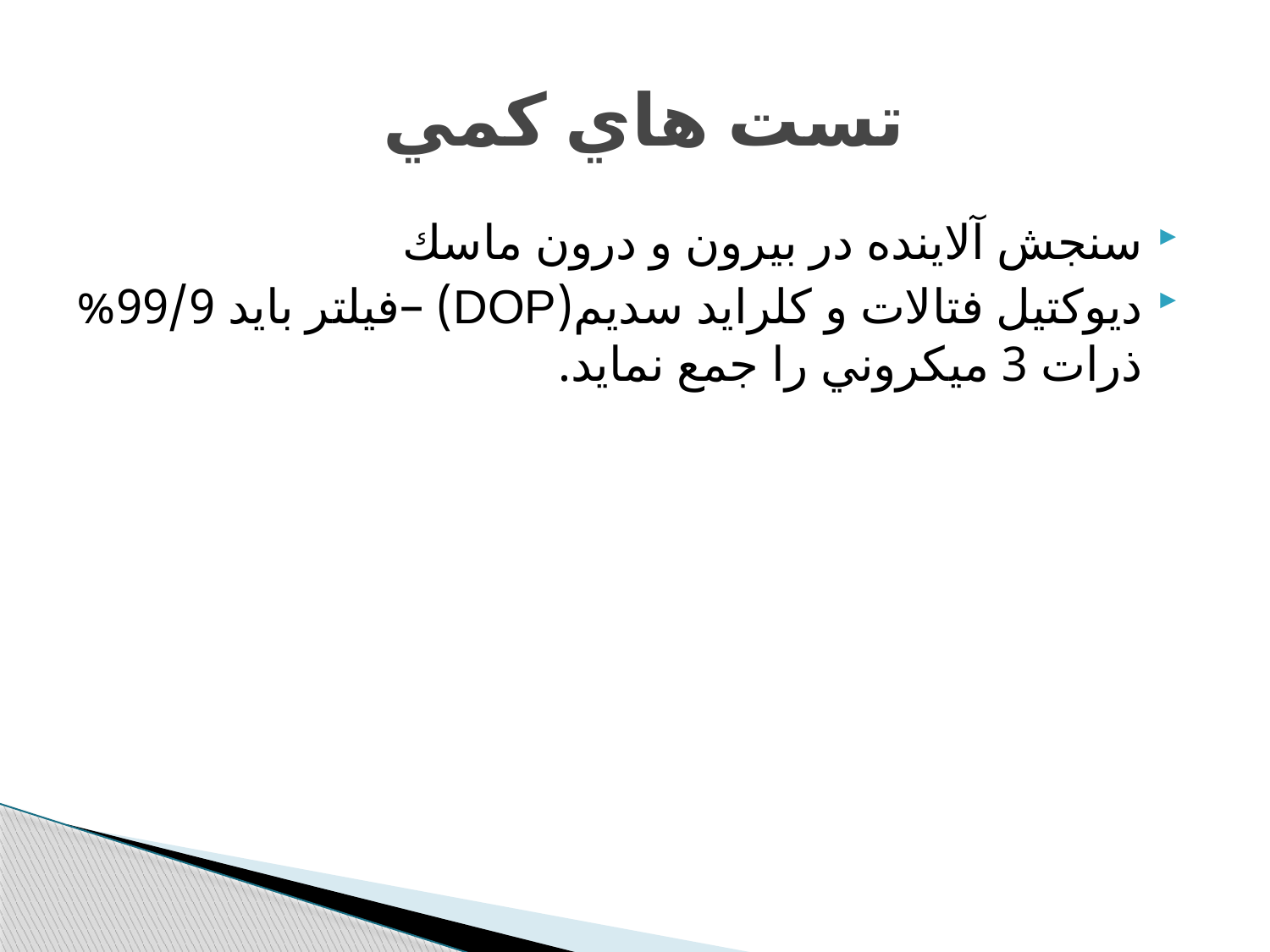

# تست هاي كمي
سنجش آلاينده در بيرون و درون ماسك
ديوكتيل فتالات و كلرايد سديم(DOP) –فيلتر بايد 99/9% ذرات 3 ميكروني را جمع نمايد.